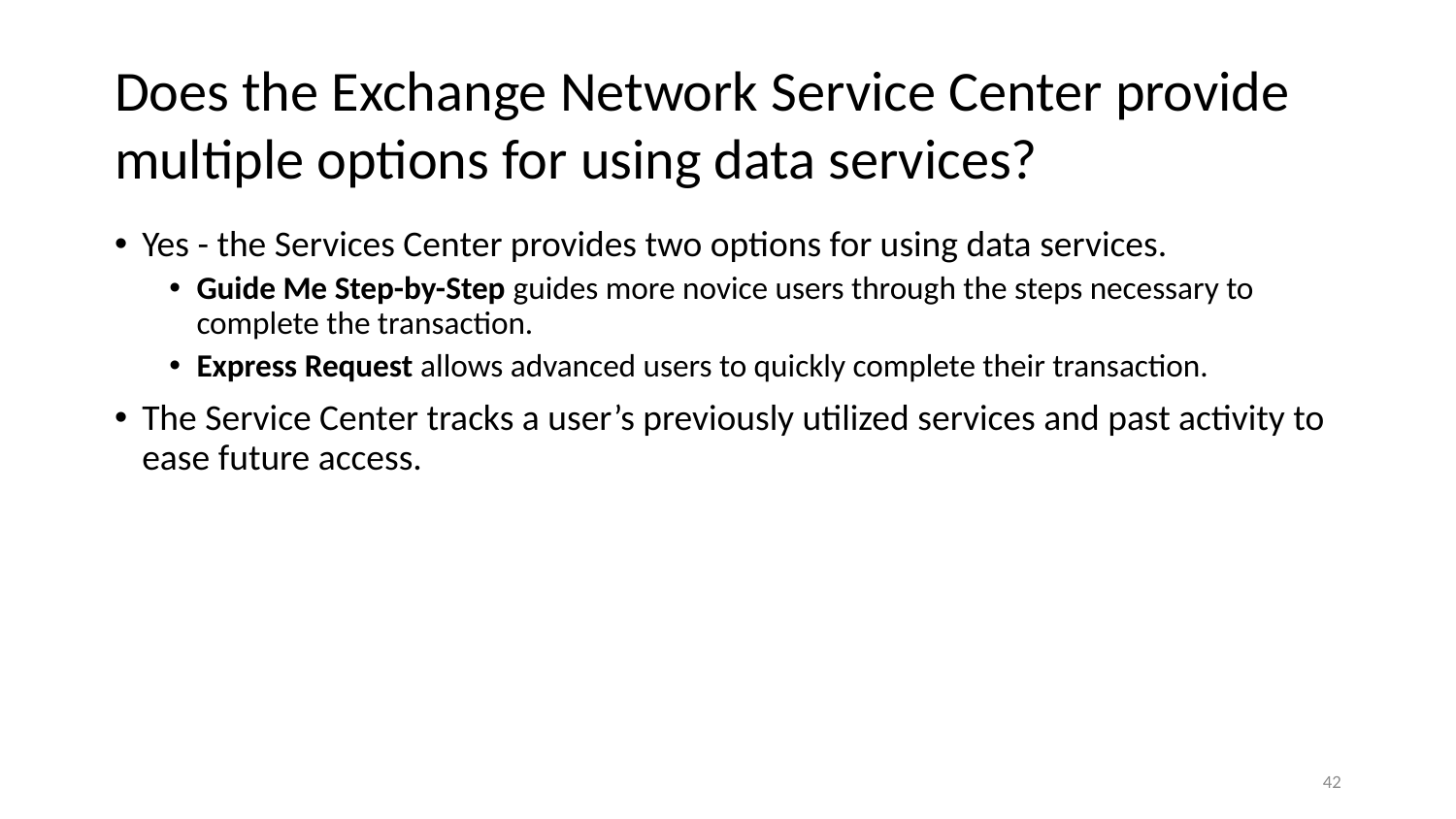

# Does the Exchange Network Service Center provide multiple options for using data services?
Yes - the Services Center provides two options for using data services.
Guide Me Step-by-Step guides more novice users through the steps necessary to complete the transaction.
Express Request allows advanced users to quickly complete their transaction.
The Service Center tracks a user’s previously utilized services and past activity to ease future access.
42